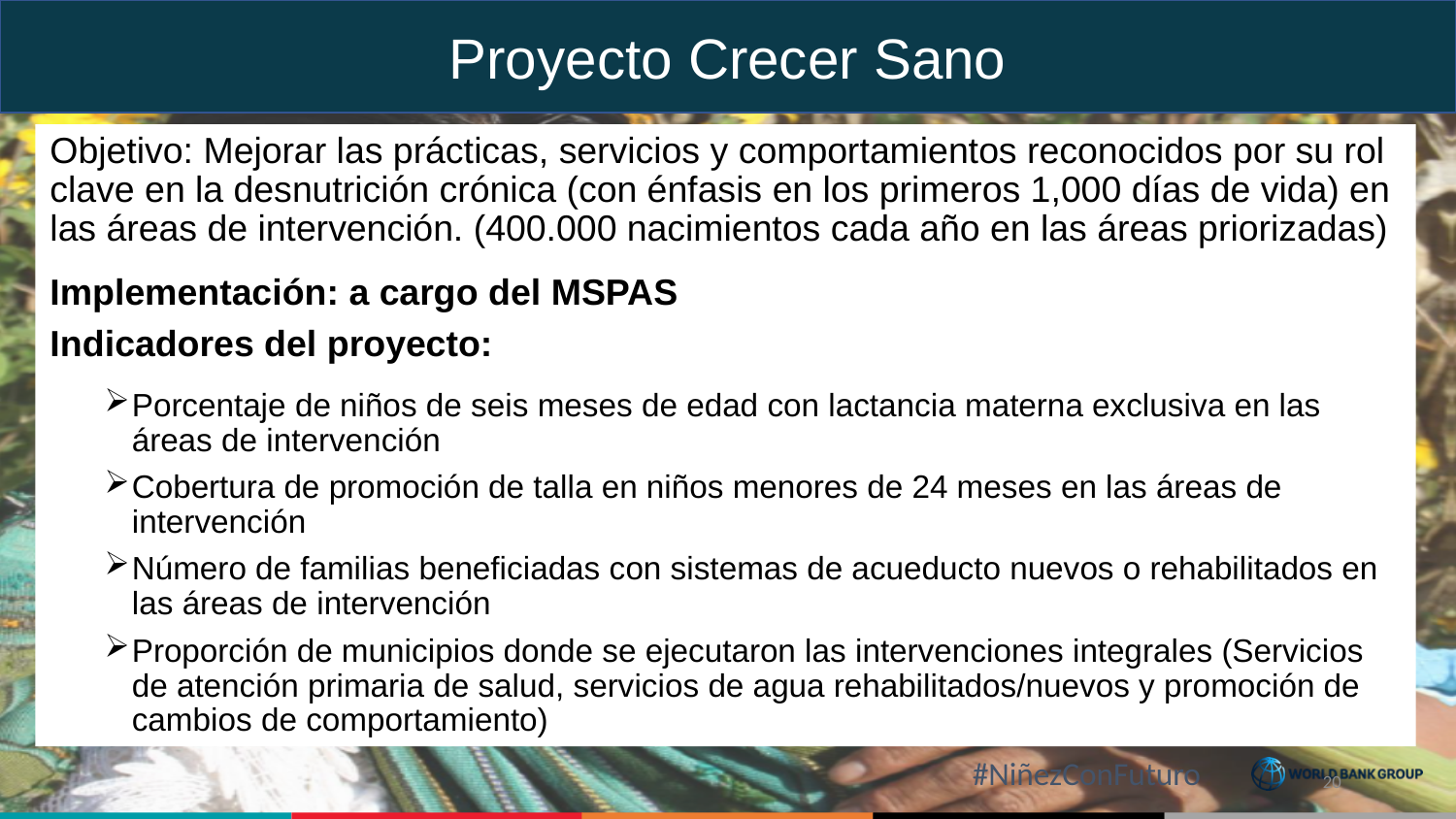

Proyecto Crecer Sano
Objetivo: Mejorar las prácticas, servicios y comportamientos reconocidos por su rol clave en la desnutrición crónica (con énfasis en los primeros 1,000 días de vida) en las áreas de intervención. (400.000 nacimientos cada año en las áreas priorizadas)
Implementación: a cargo del MSPAS
Indicadores del proyecto:
Porcentaje de niños de seis meses de edad con lactancia materna exclusiva en las áreas de intervención
Cobertura de promoción de talla en niños menores de 24 meses en las áreas de intervención
Número de familias beneficiadas con sistemas de acueducto nuevos o rehabilitados en las áreas de intervención
Proporción de municipios donde se ejecutaron las intervenciones integrales (Servicios de atención primaria de salud, servicios de agua rehabilitados/nuevos y promoción de cambios de comportamiento)
#NiñezConFuturo
20